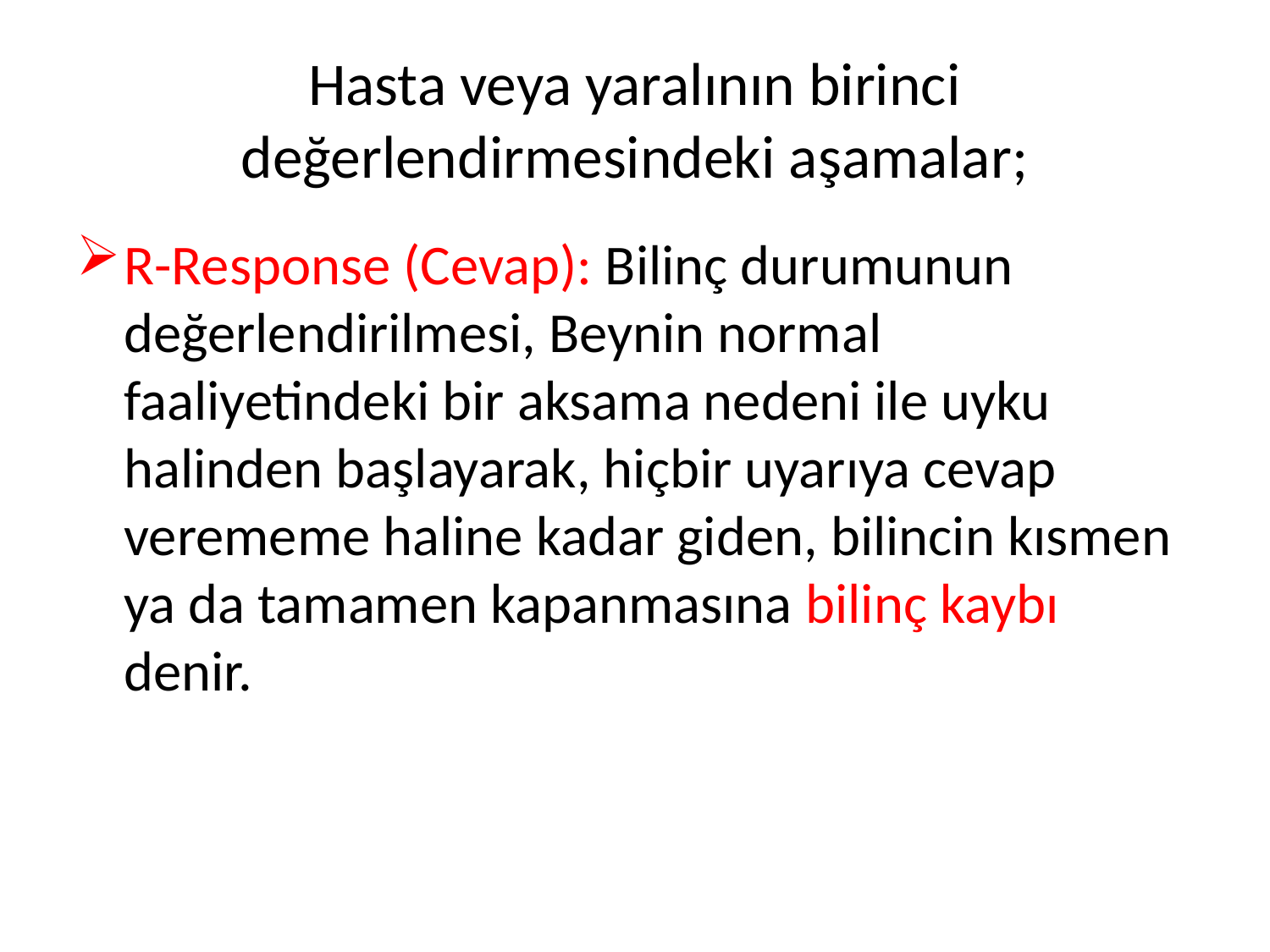

# Hasta veya yaralının birinci değerlendirmesindeki aşamalar;
R-Response (Cevap): Bilinç durumunun değerlendirilmesi, Beynin normal faaliyetindeki bir aksama nedeni ile uyku halinden başlayarak, hiçbir uyarıya cevap verememe haline kadar giden, bilincin kısmen ya da tamamen kapanmasına bilinç kaybı denir.